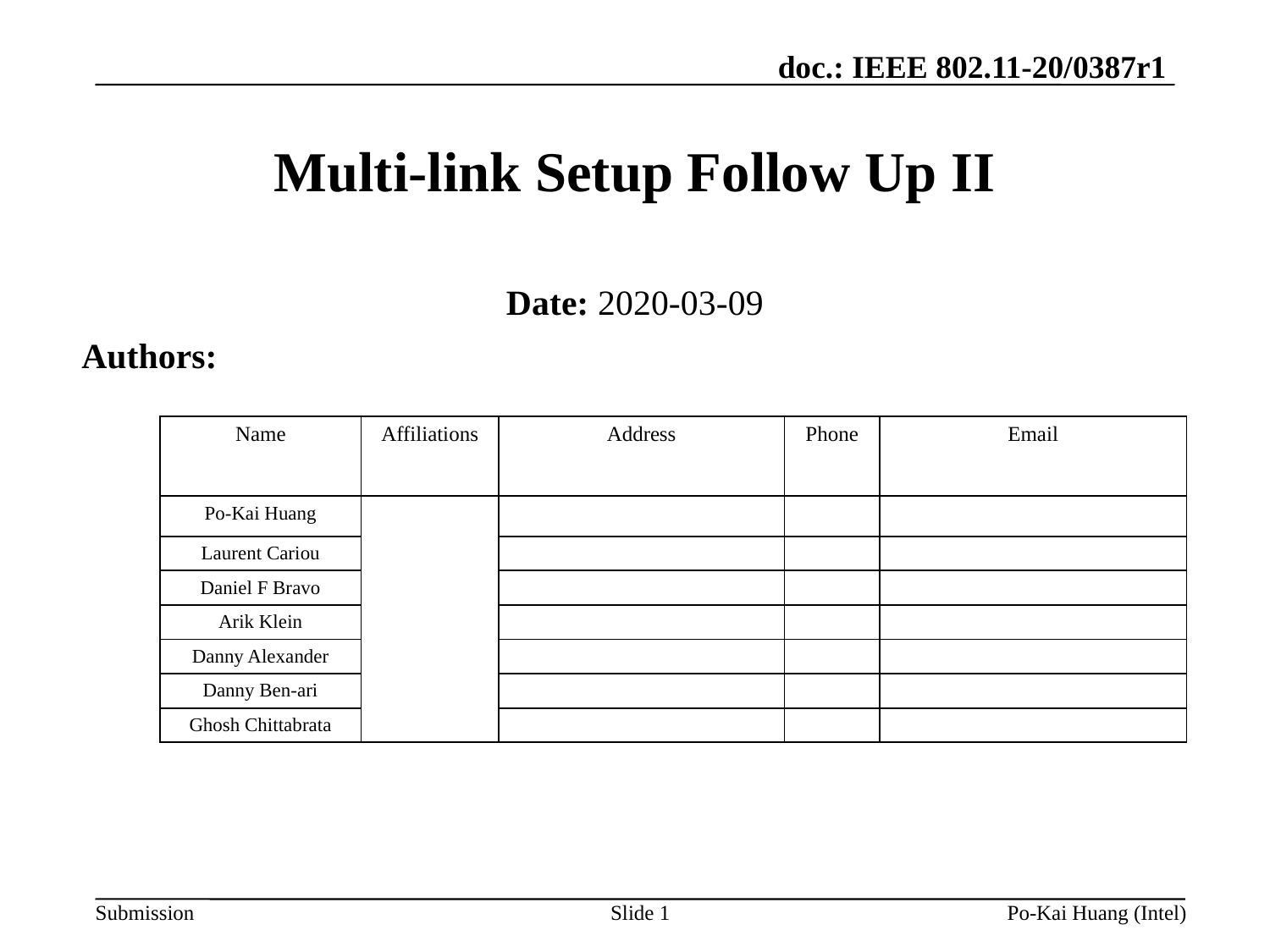

# Multi-link Setup Follow Up II
Date: 2020-03-09
Authors:
| Name | Affiliations | Address | Phone | Email |
| --- | --- | --- | --- | --- |
| Po-Kai Huang |  |  |  |  |
| Laurent Cariou |  |  |  |  |
| Daniel F Bravo |  |  |  |  |
| Arik Klein |  |  |  |  |
| Danny Alexander |  |  |  |  |
| Danny Ben-ari |  |  |  |  |
| Ghosh Chittabrata |  |  |  |  |
Slide 1
Po-Kai Huang (Intel)